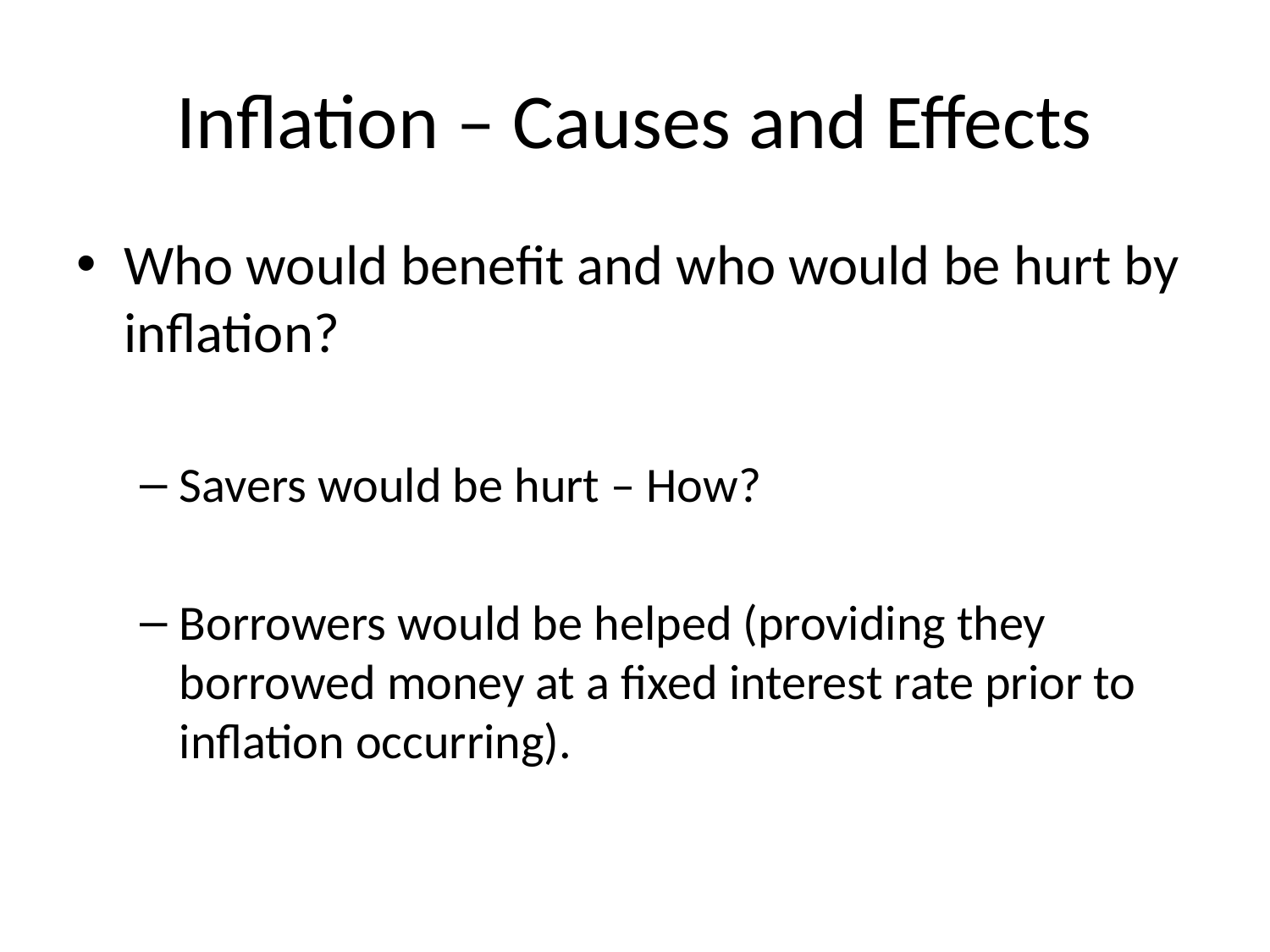

# Inflation – Causes and Effects
Who would benefit and who would be hurt by inflation?

Savers would be hurt – How?

Borrowers would be helped (providing they borrowed money at a fixed interest rate prior to inflation occurring).